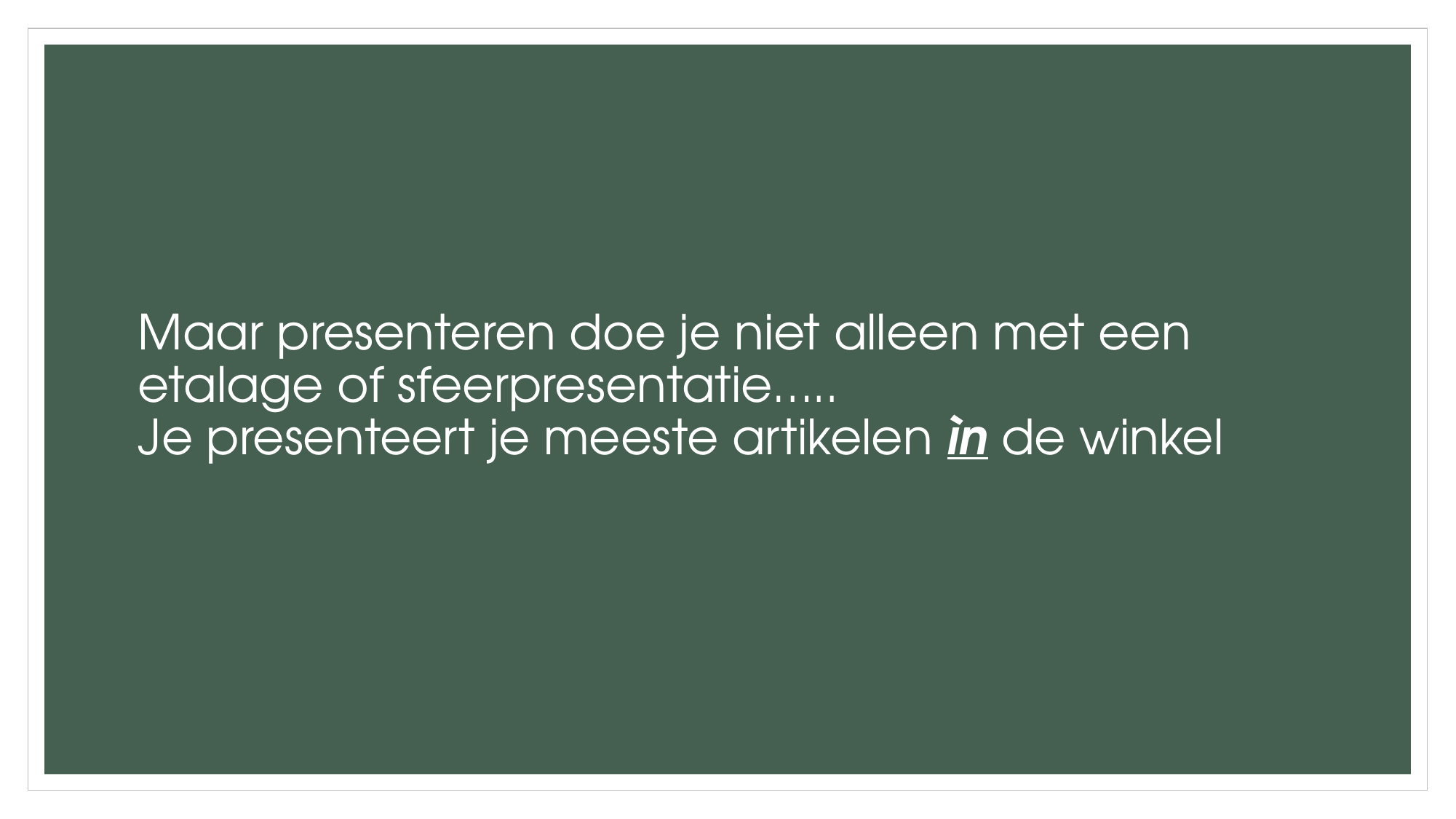

# Maar presenteren doe je niet alleen met een etalage of sfeerpresentatie….. Je presenteert je meeste artikelen ìn de winkel